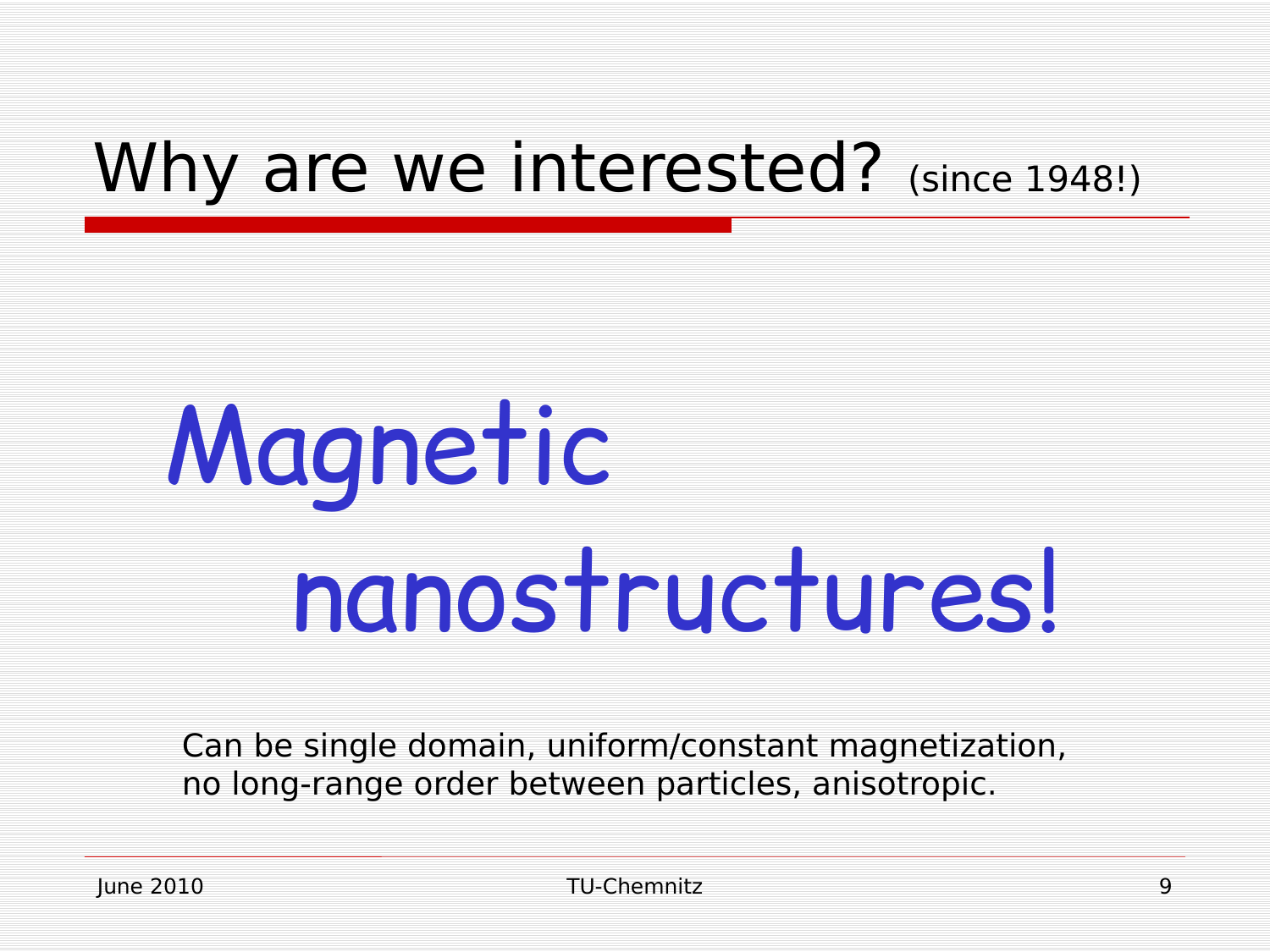

# Why are we interested? (since 1948!)
	Magnetic
		nanostructures!
Can be single domain, uniform/constant magnetization, no long-range order between particles, anisotropic.
June 2010
TU-Chemnitz
9